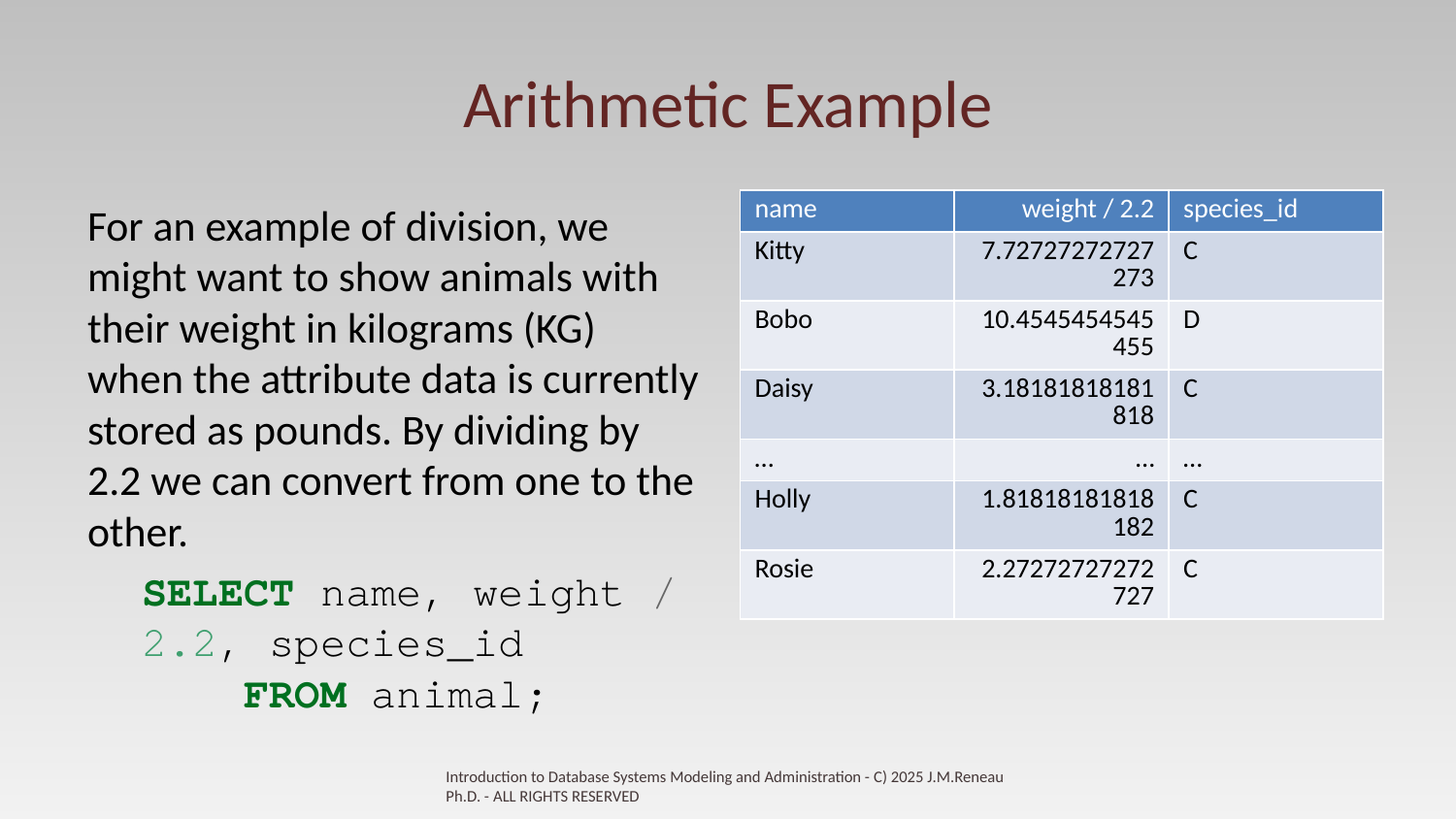

# Arithmetic Example
| name | weight / 2.2 | species\_id |
| --- | --- | --- |
| Kitty | 7.72727272727273 | C |
| Bobo | 10.4545454545455 | D |
| Daisy | 3.18181818181818 | C |
| … | … | … |
| Holly | 1.81818181818182 | C |
| Rosie | 2.27272727272727 | C |
For an example of division, we might want to show animals with their weight in kilograms (KG) when the attribute data is currently stored as pounds. By dividing by 2.2 we can convert from one to the other.
SELECT name, weight / 2.2, species_id
    FROM animal;
Introduction to Database Systems Modeling and Administration - C) 2025 J.M.Reneau Ph.D. - ALL RIGHTS RESERVED